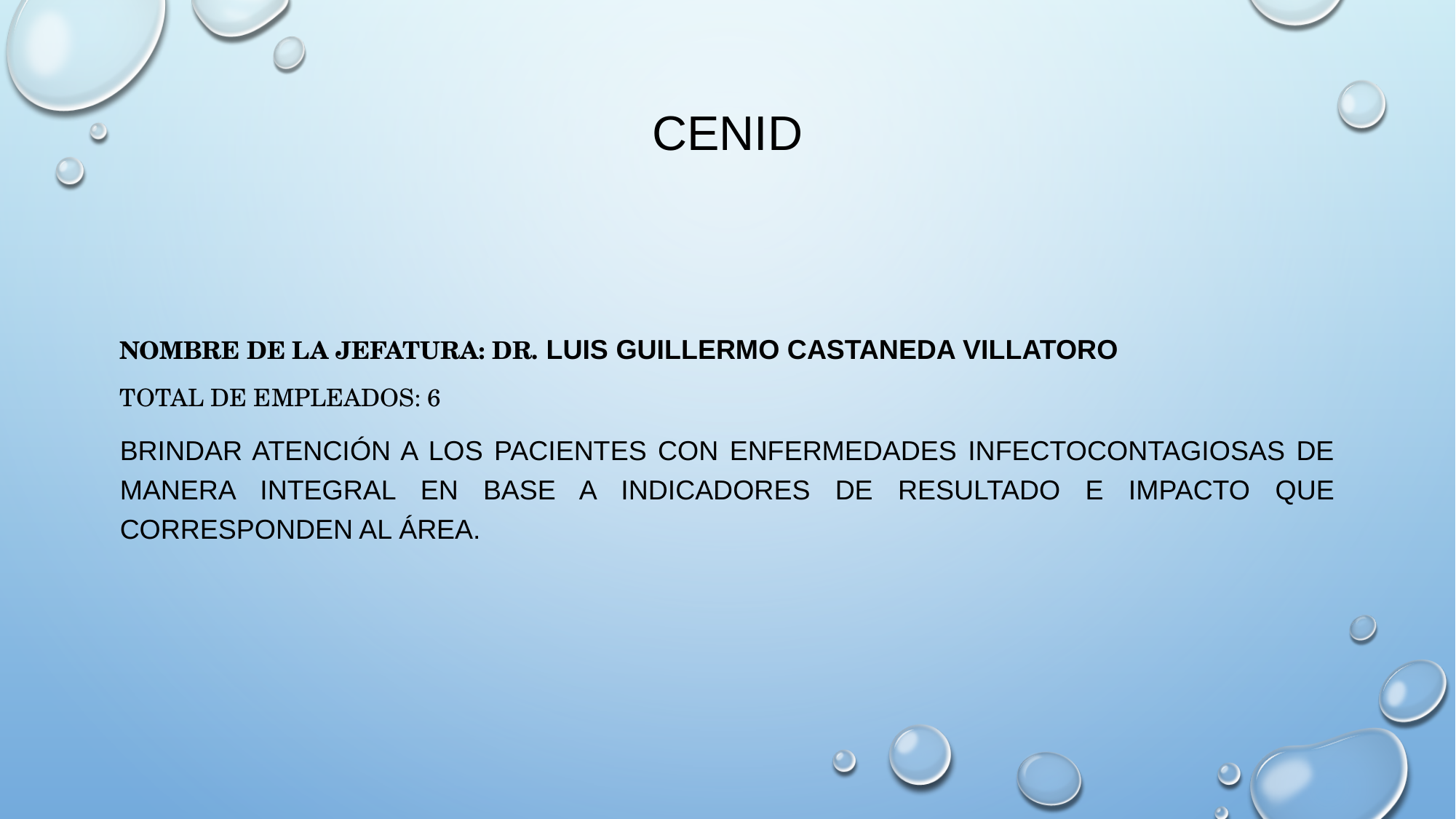

# CENID
Nombre de la Jefatura: Dr. Luis Guillermo Castaneda Villatoro
Total de Empleados: 6
Brindar atención a los pacientes con enfermedades infectocontagiosas de manera integral en base a indicadores de resultado e impacto que corresponden al área.